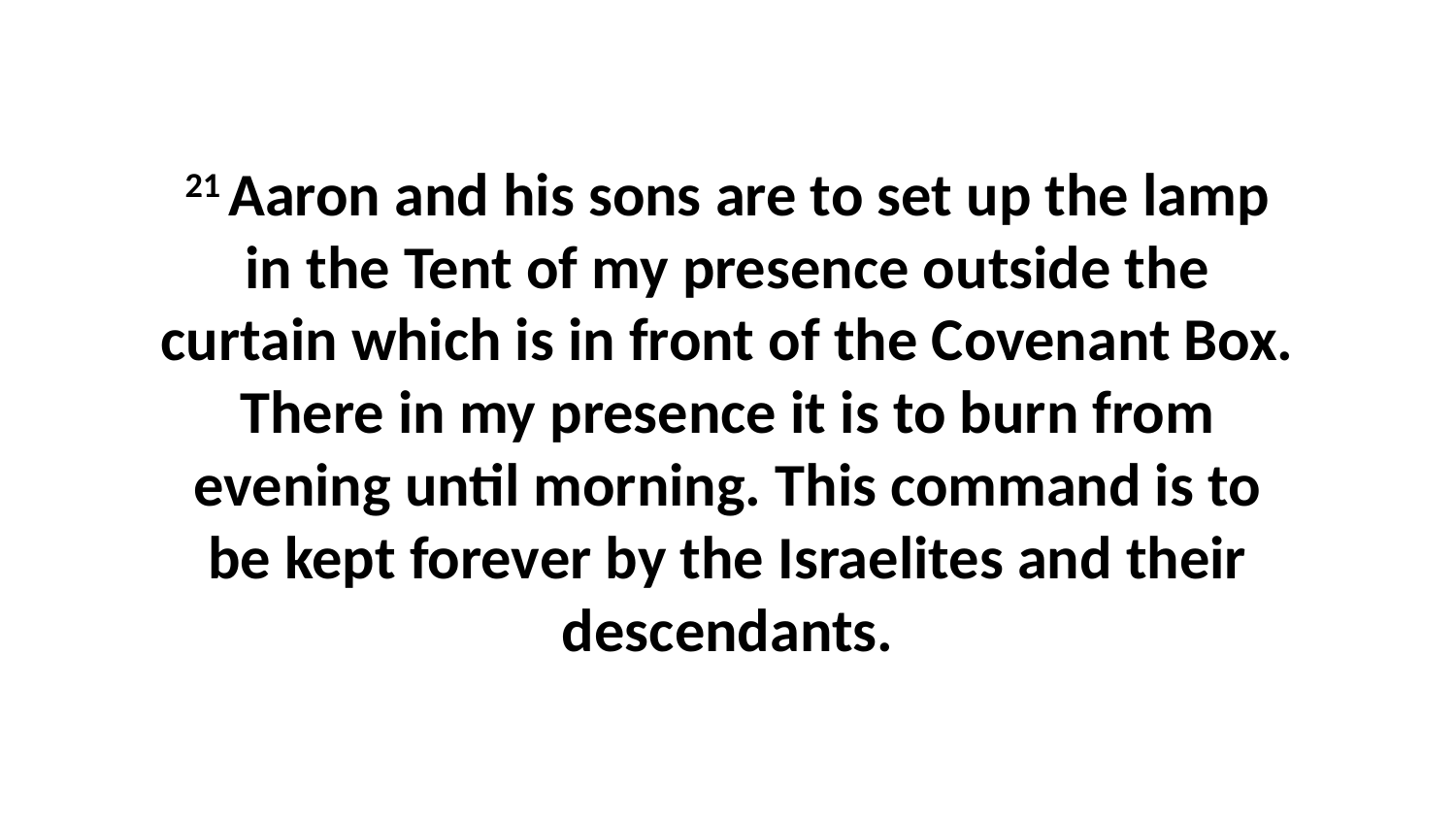

21 Aaron and his sons are to set up the lamp in the Tent of my presence outside the curtain which is in front of the Covenant Box. There in my presence it is to burn from evening until morning. This command is to be kept forever by the Israelites and their descendants.